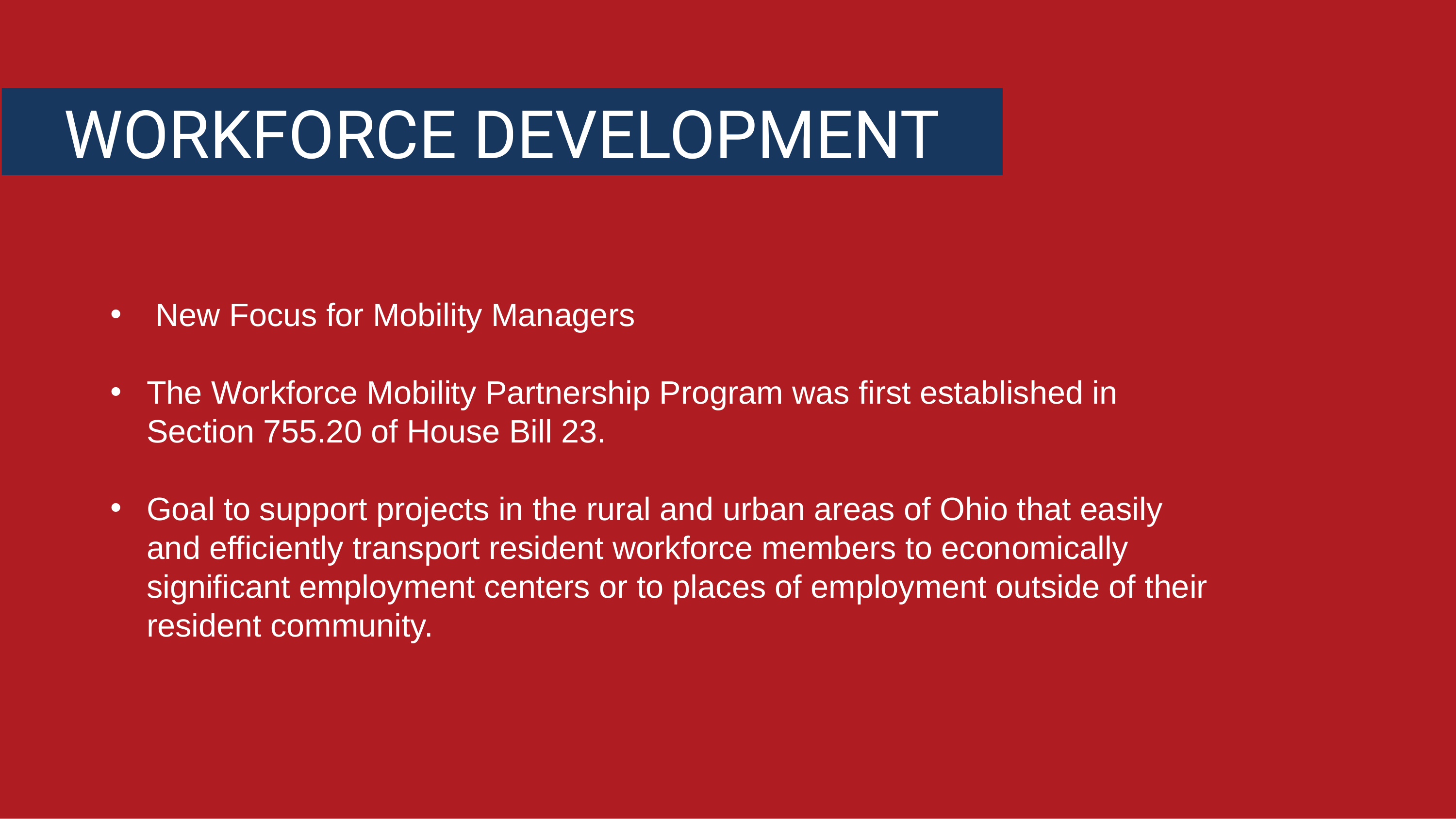

WORKFORCE DEVELOPMENT

 New Focus for Mobility Managers

The Workforce Mobility Partnership Program was first established in Section 755.20 of House Bill 23.

Goal to support projects in the rural and urban areas of Ohio that easily and efficiently transport resident workforce members to economically significant employment centers or to places of employment outside of their resident community.